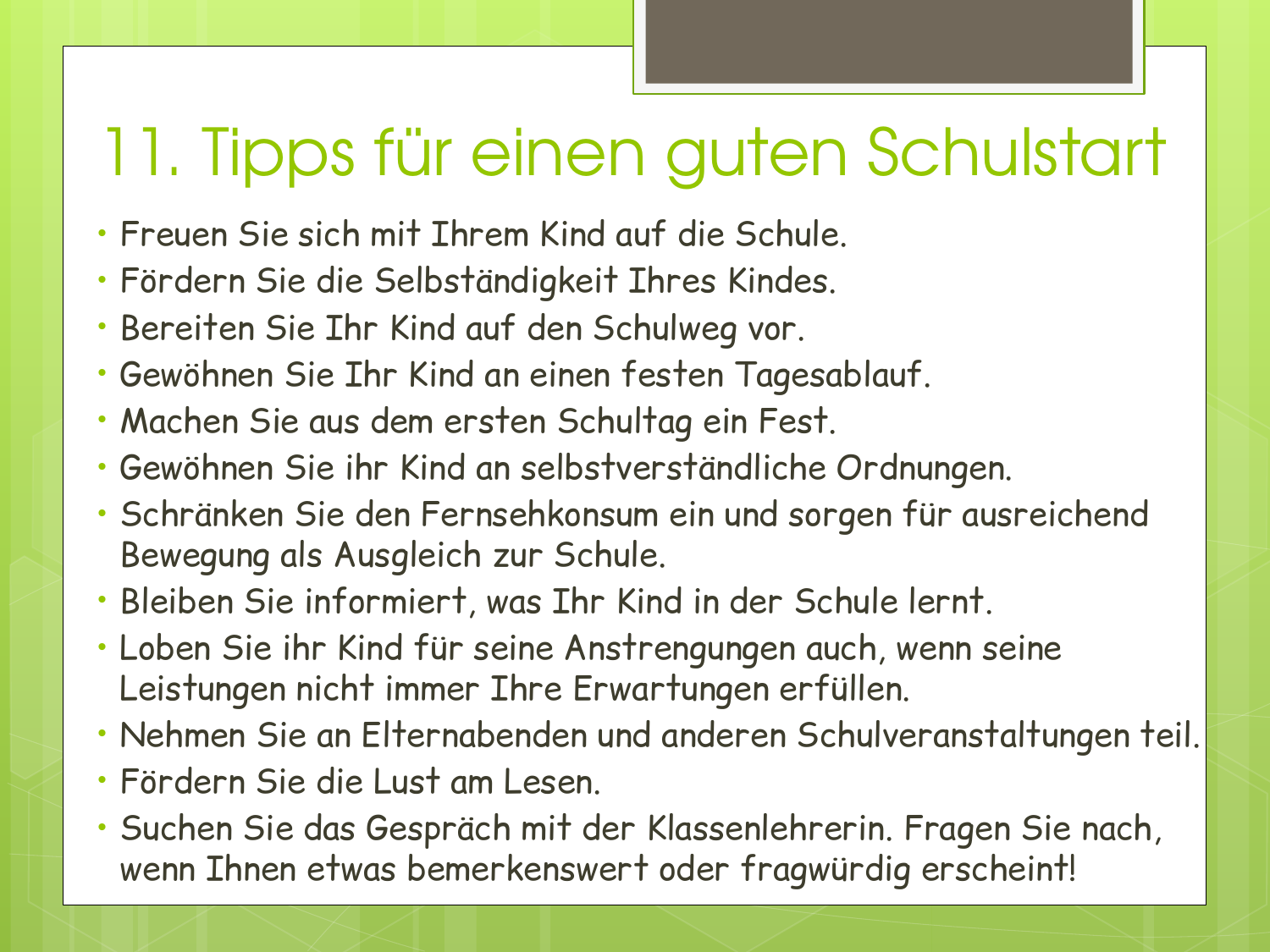

# 11. Tipps für einen guten Schulstart
Freuen Sie sich mit Ihrem Kind auf die Schule.
Fördern Sie die Selbständigkeit Ihres Kindes.
Bereiten Sie Ihr Kind auf den Schulweg vor.
Gewöhnen Sie Ihr Kind an einen festen Tagesablauf.
Machen Sie aus dem ersten Schultag ein Fest.
Gewöhnen Sie ihr Kind an selbstverständliche Ordnungen.
Schränken Sie den Fernsehkonsum ein und sorgen für ausreichend Bewegung als Ausgleich zur Schule.
Bleiben Sie informiert, was Ihr Kind in der Schule lernt.
Loben Sie ihr Kind für seine Anstrengungen auch, wenn seine Leistungen nicht immer Ihre Erwartungen erfüllen.
Nehmen Sie an Elternabenden und anderen Schulveranstaltungen teil.
Fördern Sie die Lust am Lesen.
Suchen Sie das Gespräch mit der Klassenlehrerin. Fragen Sie nach, wenn Ihnen etwas bemerkenswert oder fragwürdig erscheint!